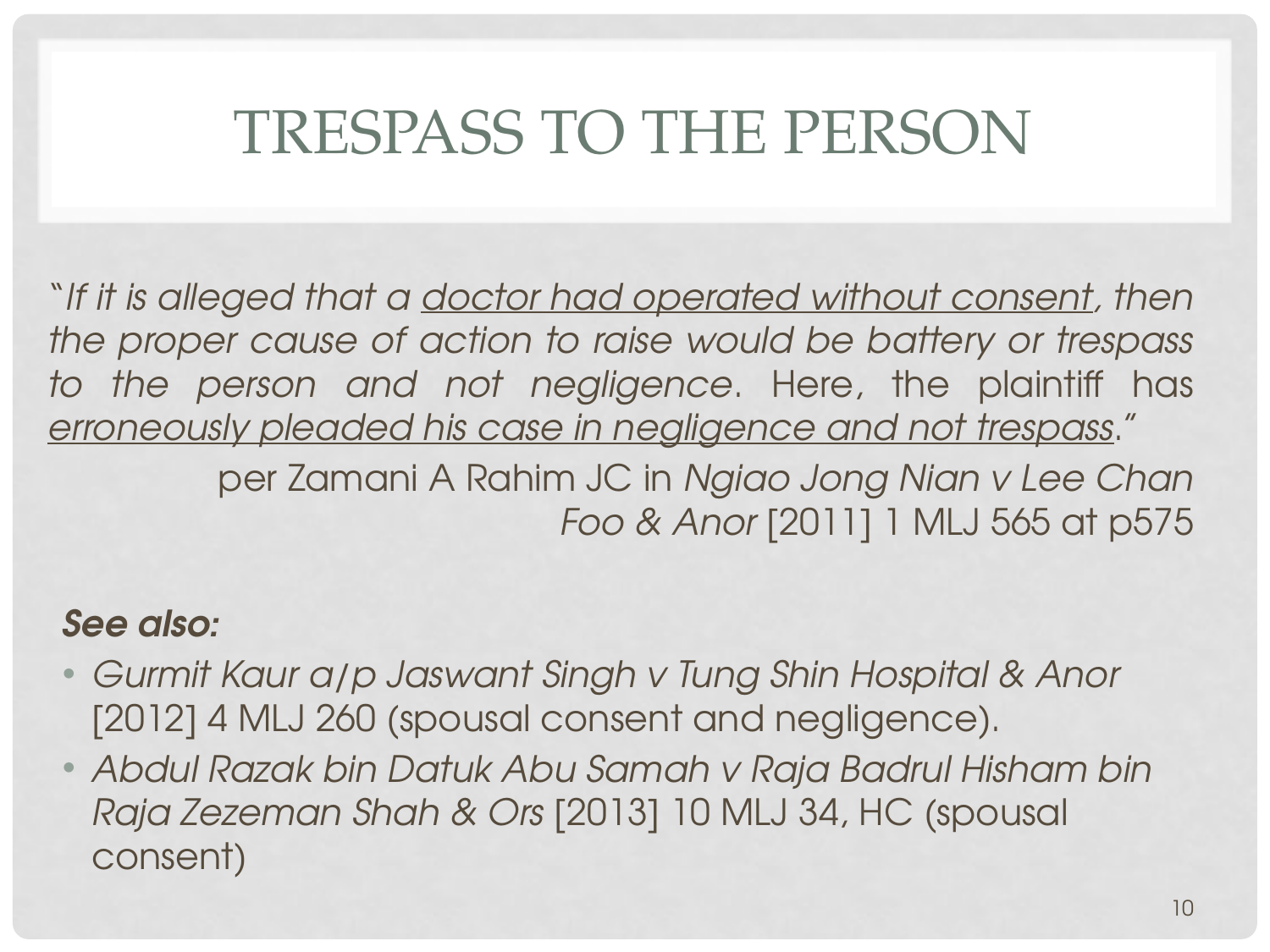

# trespass to the person

“If it is alleged that a doctor had operated without consent, then the proper cause of action to raise would be battery or trespass to the person and not negligence. Here, the plaintiff has erroneously pleaded his case in negligence and not trespass.”
		per Zamani A Rahim JC in Ngiao Jong Nian v Lee Chan Foo & Anor [2011] 1 MLJ 565 at p575

See also:
Gurmit Kaur a/p Jaswant Singh v Tung Shin Hospital & Anor [2012] 4 MLJ 260 (spousal consent and negligence).
Abdul Razak bin Datuk Abu Samah v Raja Badrul Hisham bin Raja Zezeman Shah & Ors [2013] 10 MLJ 34, HC (spousal consent)

10